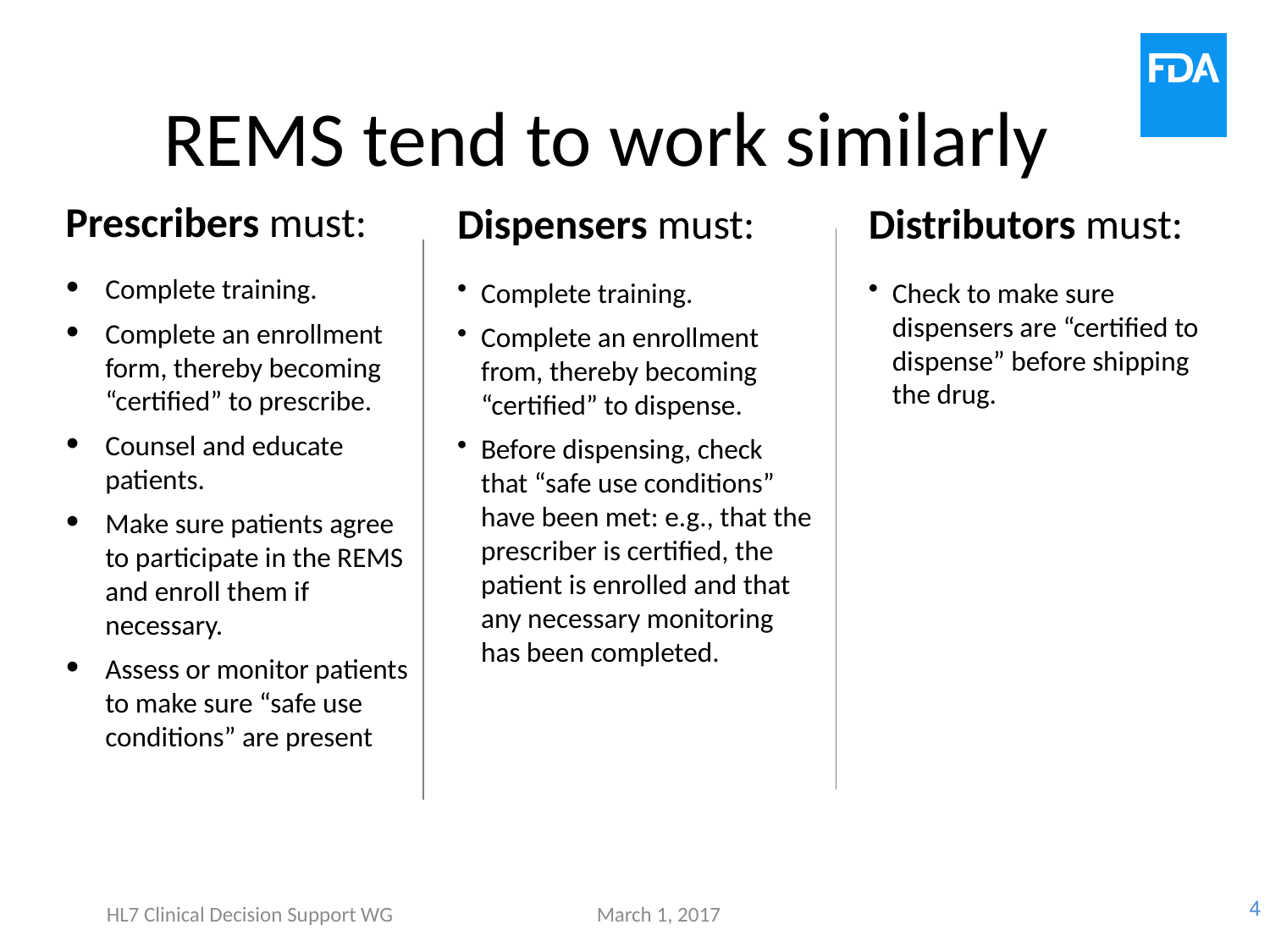

# REMS tend to work similarly
Prescribers must:
Complete training.
Complete an enrollment form, thereby becoming “certified” to prescribe.
Counsel and educate patients.
Make sure patients agree to participate in the REMS and enroll them if necessary.
Assess or monitor patients to make sure “safe use conditions” are present
Dispensers must:
Complete training.
Complete an enrollment from, thereby becoming “certified” to dispense.
Before dispensing, check that “safe use conditions” have been met: e.g., that the prescriber is certified, the patient is enrolled and that any necessary monitoring has been completed.
Distributors must:
Check to make sure dispensers are “certified to dispense” before shipping the drug.
HL7 Clinical Decision Support WG
March 1, 2017